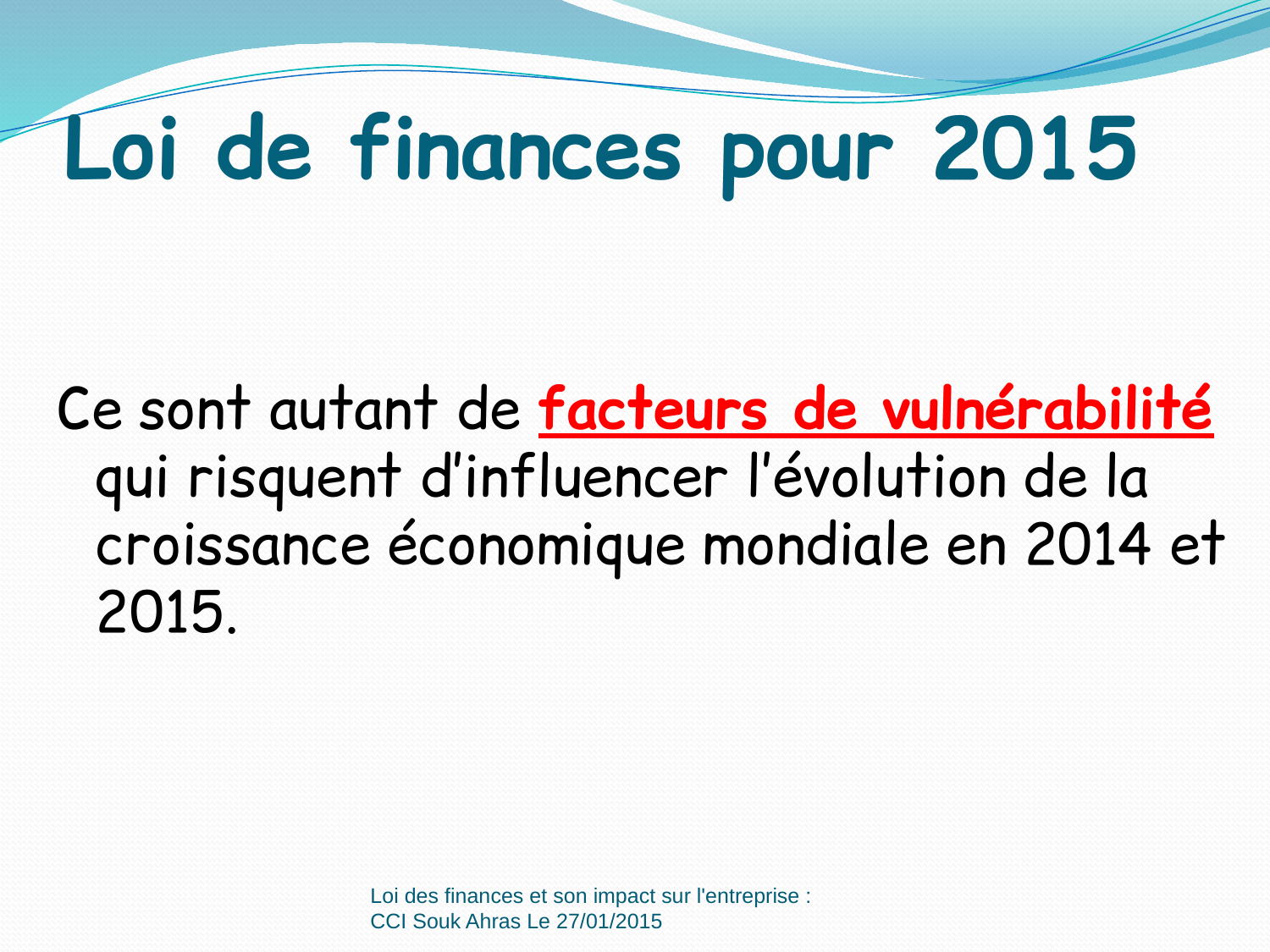

# Loi de finances pour 2015

Ce sont autant de facteurs de vulnérabilité qui risquent d’influencer l’évolution de la croissance économique mondiale en 2014 et 2015.
Loi des finances et son impact sur l'entreprise : CCI Souk Ahras Le 27/01/2015